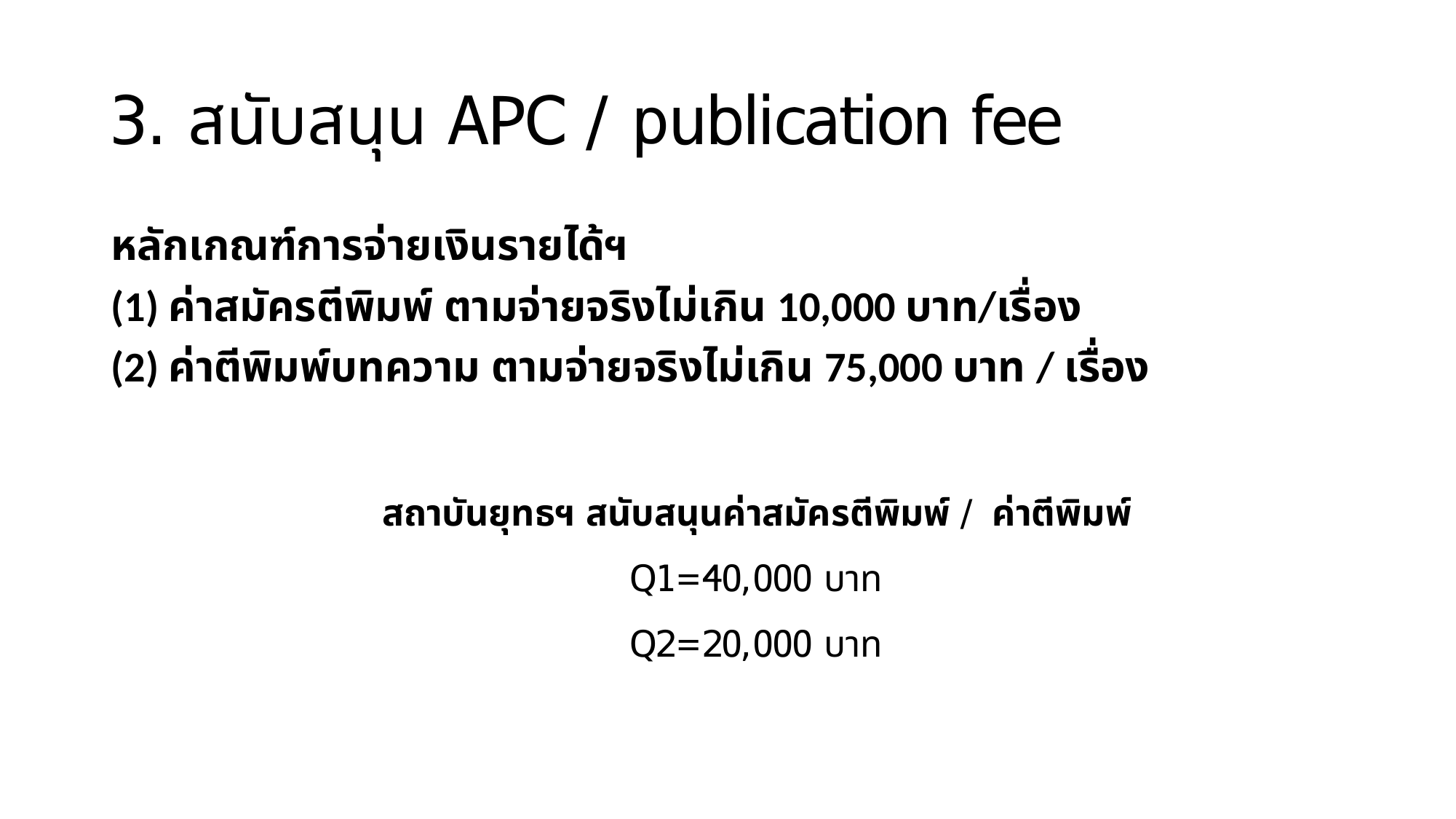

# 3. สนับสนุน APC / publication fee
หลักเกณฑ์การจ่ายเงินรายได้ฯ
(1) ค่าสมัครตีพิมพ์ ตามจ่ายจริงไม่เกิน 10,000 บาท/เรื่อง
(2) ค่าตีพิมพ์บทความ ตามจ่ายจริงไม่เกิน 75,000 บาท / เรื่อง

สถาบันยุทธฯ สนับสนุนค่าสมัครตีพิมพ์ / ค่าตีพิมพ์
Q1=40,000 บาท
Q2=20,000 บาท